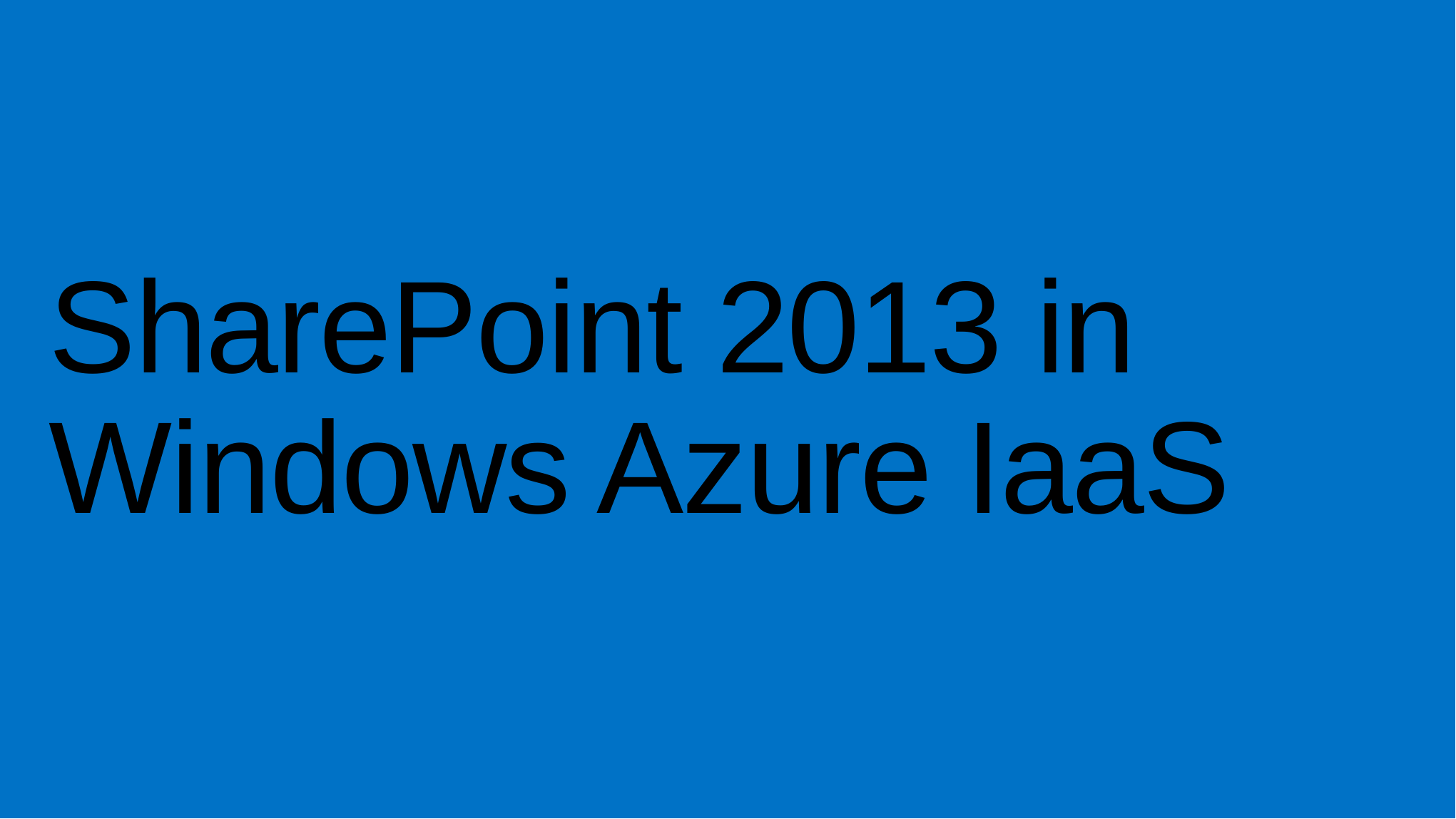

# SharePoint 2013 in Windows Azure IaaS